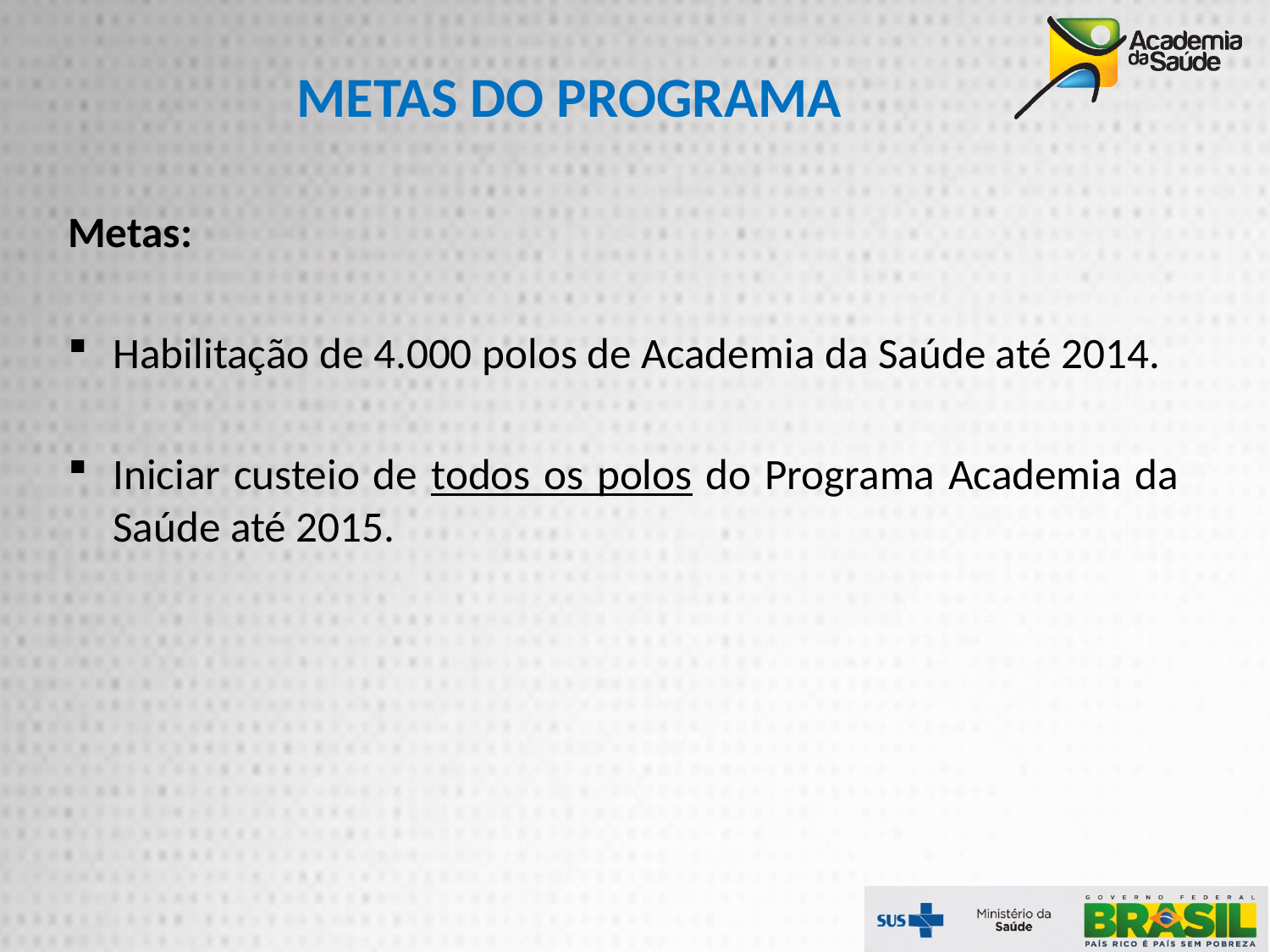

METAS DO PROGRAMA
Metas:

Habilitação de 4.000 polos de Academia da Saúde até 2014.

Iniciar custeio de todos os polos do Programa Academia da Saúde até 2015.